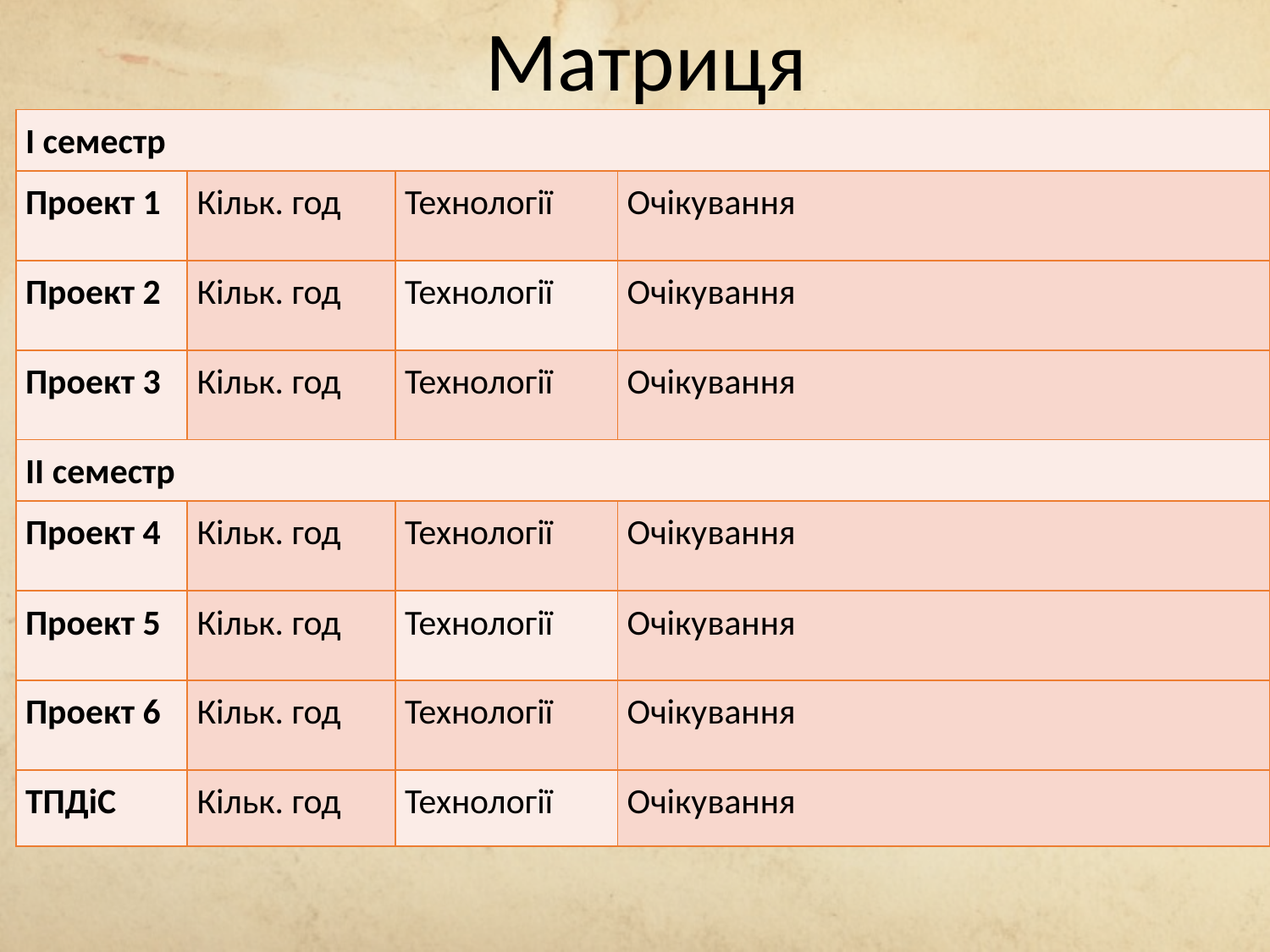

# Матриця
| І семестр |  |  |  |
| --- | --- | --- | --- |
| Проект 1 | Кільк. год | Технології | Очікування |
| Проект 2 | Кільк. год | Технології | Очікування |
| Проект 3 | Кільк. год | Технології | Очікування |
| ІІ семестр |  |  |  |
| Проект 4 | Кільк. год | Технології | Очікування |
| Проект 5 | Кільк. год | Технології | Очікування |
| Проект 6 | Кільк. год | Технології | Очікування |
| ТПДіС | Кільк. год | Технології | Очікування |